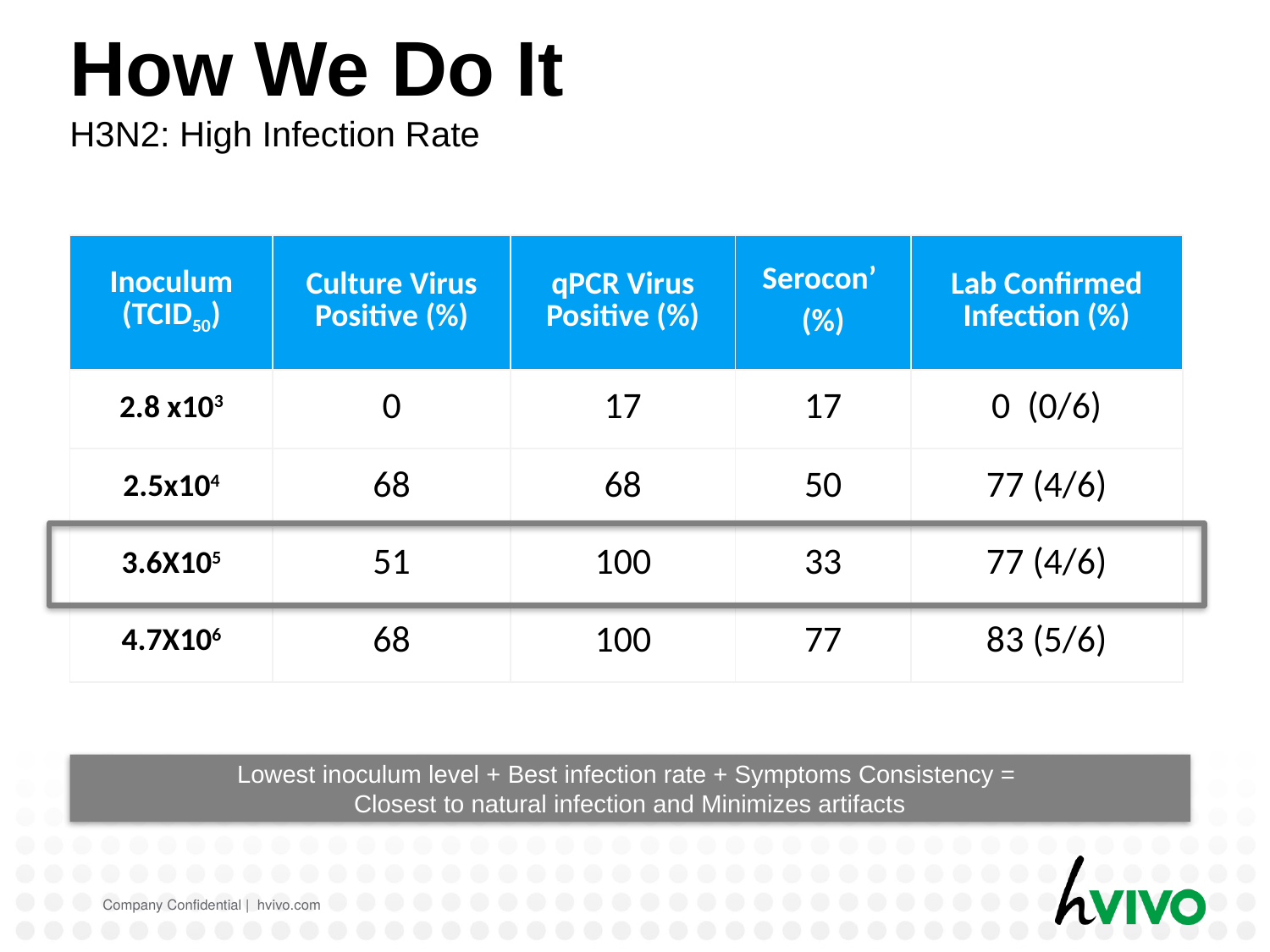

How We Do It
H3N2: High Infection Rate
| Inoculum (TCID50) | Culture Virus Positive (%) | qPCR Virus Positive (%) | Serocon’ (%) | Lab Confirmed Infection (%) |
| --- | --- | --- | --- | --- |
| 2.8 x103 | 0 | 17 | 17 | 0 (0/6) |
| 2.5x104 | 68 | 68 | 50 | 77 (4/6) |
| 3.6X105 | 51 | 100 | 33 | 77 (4/6) |
| 4.7X106 | 68 | 100 | 77 | 83 (5/6) |

Lowest inoculum level + Best infection rate + Symptoms Consistency =
Closest to natural infection and Minimizes artifacts